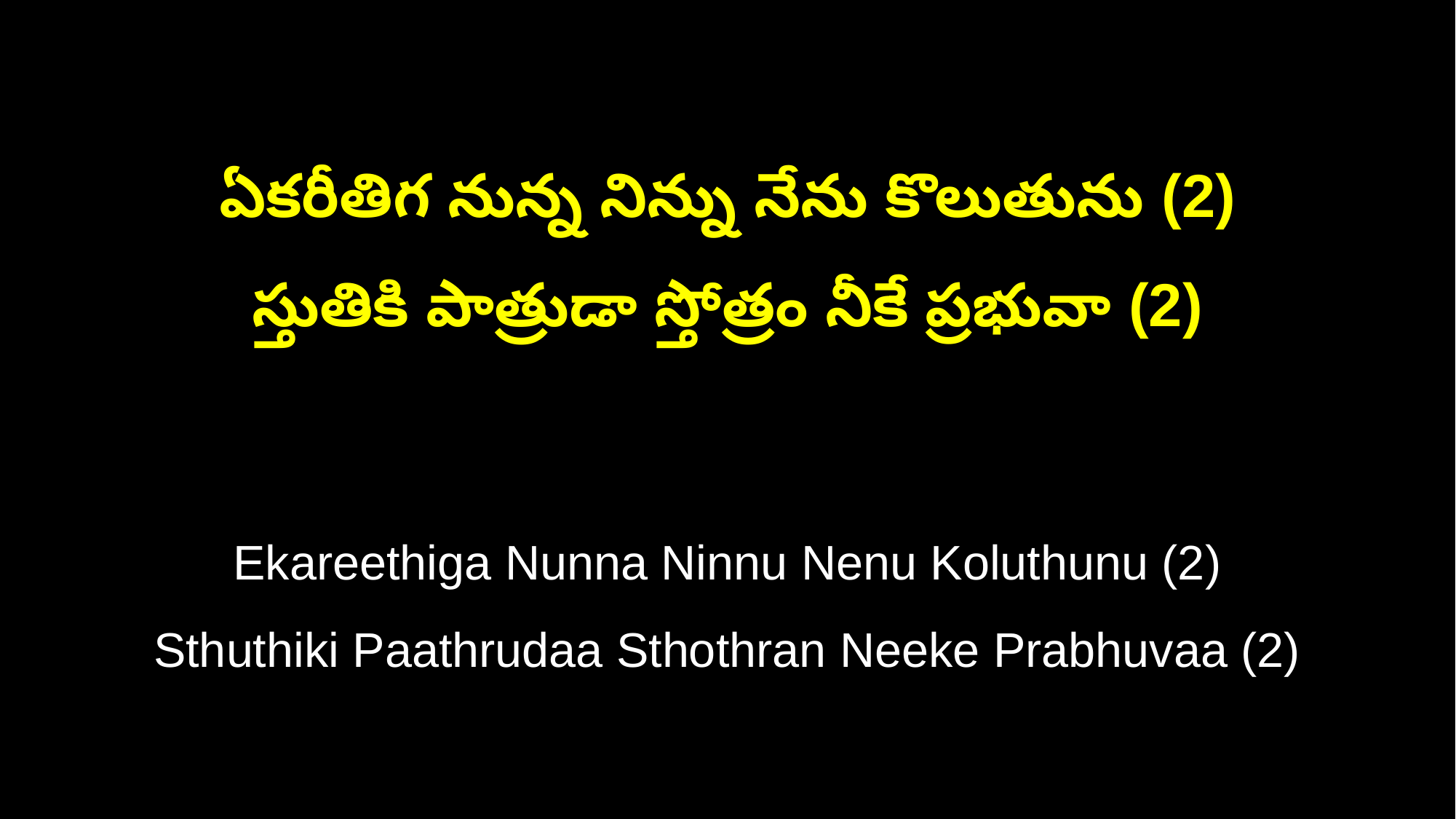

ఏకరీతిగ నున్న నిన్ను నేను కొలుతును (2)
స్తుతికి పాత్రుడా స్తోత్రం నీకే ప్రభువా (2)
Ekareethiga Nunna Ninnu Nenu Koluthunu (2)
Sthuthiki Paathrudaa Sthothran Neeke Prabhuvaa (2)